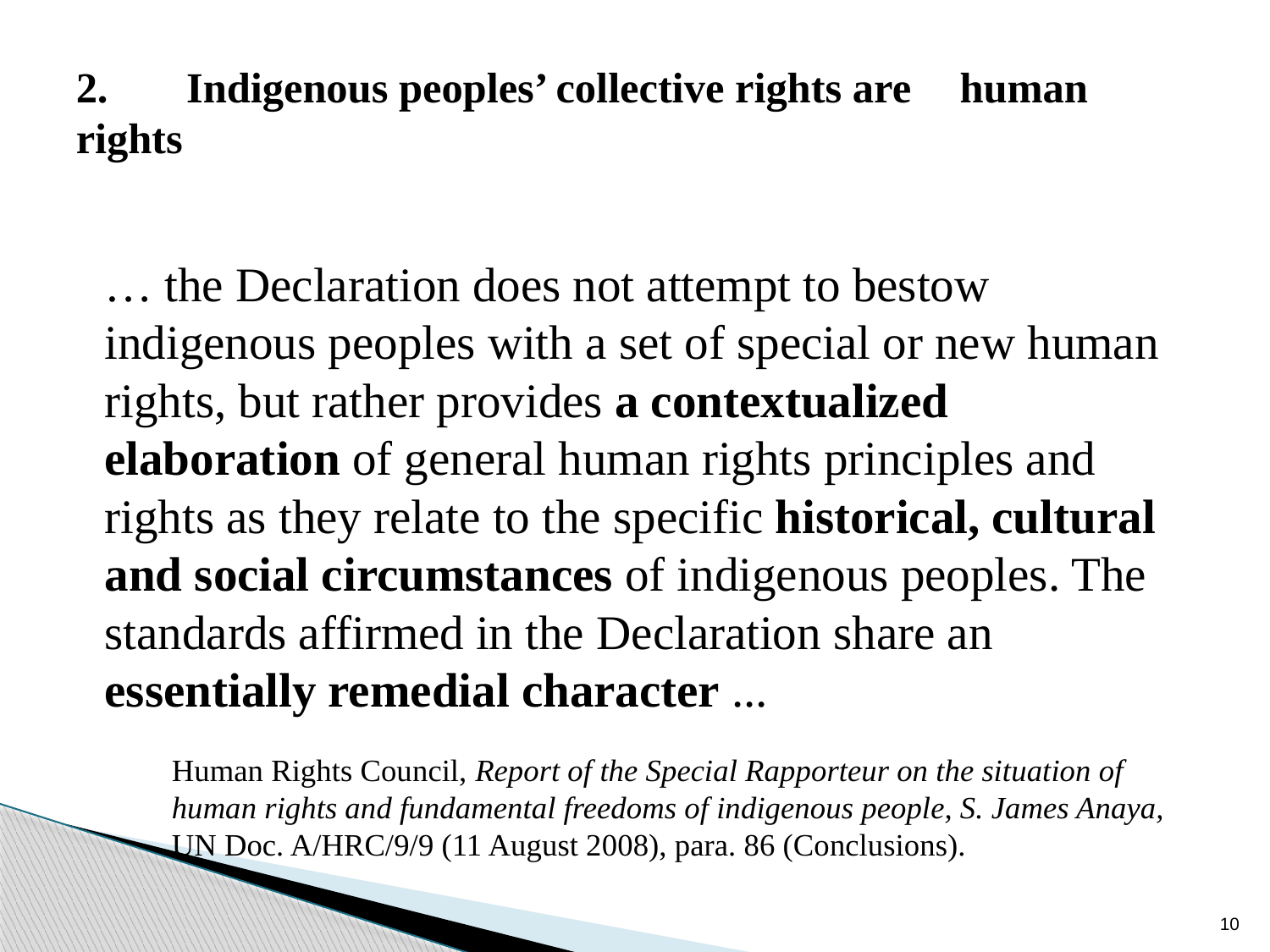

# 2.	Indigenous peoples’ collective rights are 	human rights

	… the Declaration does not attempt to bestow indigenous peoples with a set of special or new human rights, but rather provides a contextualized elaboration of general human rights principles and rights as they relate to the specific historical, cultural and social circumstances of indigenous peoples. The standards affirmed in the Declaration share an essentially remedial character ...

	Human Rights Council, Report of the Special Rapporteur on the situation of human rights and fundamental freedoms of indigenous people, S. James Anaya, UN Doc. A/HRC/9/9 (11 August 2008), para. 86 (Conclusions).
10